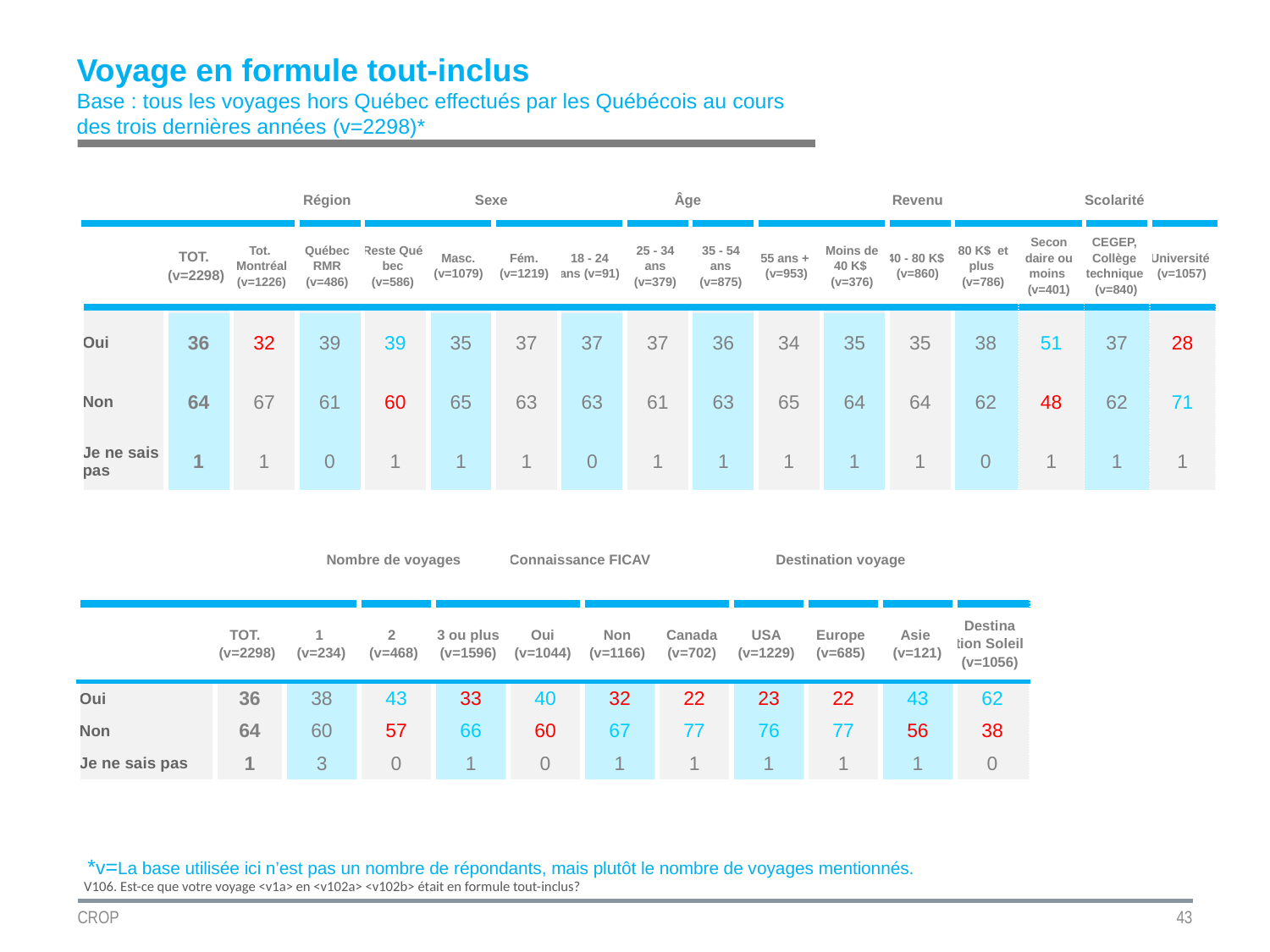

Voyage en formule tout-inclus
Base : tous les voyages hors Québec effectués par les Québécois au cours des trois dernières années (v=2298)*

|  |  | Région |  |  | Sexe |  | Âge |  |  |  | Revenu |  |  | Scolarité |  |  |
| --- | --- | --- | --- | --- | --- | --- | --- | --- | --- | --- | --- | --- | --- | --- | --- | --- |
|  | TOT. (v=2298) | Tot. Mont­réal (v=1226) | Qué­bec RMR (v=486) | Res­te Qué­bec (v=586) | Masc. (v=1079) | Fém. (v=1219) | 18 - 24 ans (v=91) | 25 - 34 ans (v=379) | 35 - 54 ans (v=875) | 55 ans + (v=953) | Moins de 40 K$ (v=376) | 40 - 80 K$ (v=860) | 80 K$ et plus (v=786) | Se­con­daire ou moins (v=401) | CE­GEP, Col­lège tech­nique (v=840) | Uni­ver­sité (v=1057) |
|  |  |  |  |  |  |  |  |  |  |  |  |  |  |  |  |  |
| Oui | 36 | 32 | 39 | 39 | 35 | 37 | 37 | 37 | 36 | 34 | 35 | 35 | 38 | 51 | 37 | 28 |
| Non | 64 | 67 | 61 | 60 | 65 | 63 | 63 | 61 | 63 | 65 | 64 | 64 | 62 | 48 | 62 | 71 |
| Je ne sais pas | 1 | 1 | 0 | 1 | 1 | 1 | 0 | 1 | 1 | 1 | 1 | 1 | 0 | 1 | 1 | 1 |
|  |  | Nombre de voyages |  |  | Connaissance FICAV |  | Destination voyage |  |  |  |  |
| --- | --- | --- | --- | --- | --- | --- | --- | --- | --- | --- | --- |
|  | TOT. (v=2298) | 1 (v=234) | 2 (v=468) | 3 ou plus (v=1596) | Oui (v=1044) | Non (v=1166) | Cana­da (v=702) | USA (v=1229) | Euro­pe (v=685) | Asie (v=121) | Desti­na­tion So­leil (v=1056) |
| Oui | 36 | 38 | 43 | 33 | 40 | 32 | 22 | 23 | 22 | 43 | 62 |
| Non | 64 | 60 | 57 | 66 | 60 | 67 | 77 | 76 | 77 | 56 | 38 |
| Je ne sais pas | 1 | 3 | 0 | 1 | 0 | 1 | 1 | 1 | 1 | 1 | 0 |
*v=La base utilisée ici n’est pas un nombre de répondants, mais plutôt le nombre de voyages mentionnés.
V106. Est-ce que votre voyage <v1a> en <v102a> <v102b> était en formule tout-inclus?
CROP
43